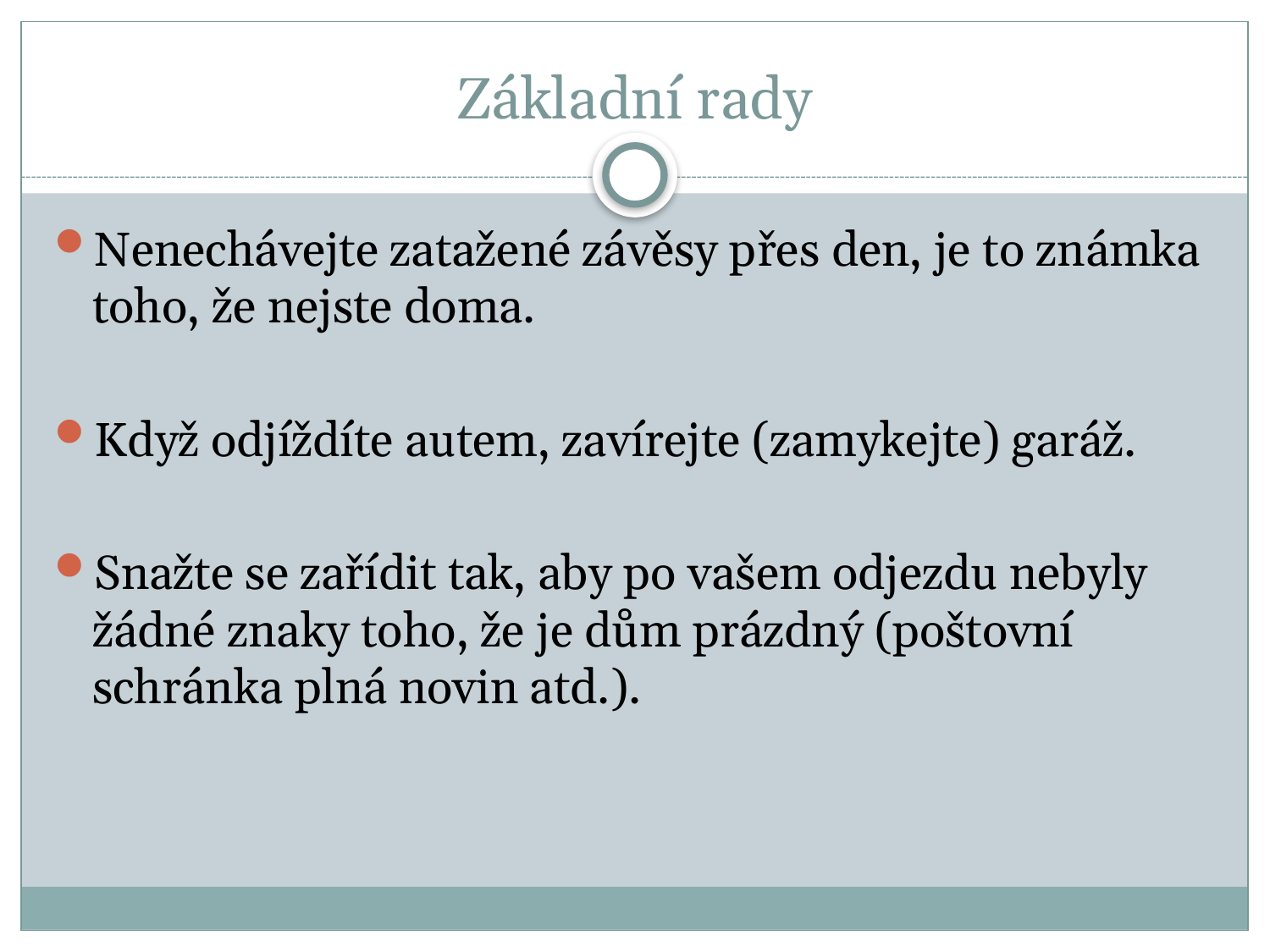

# Základní rady
Nenechávejte zatažené závěsy přes den, je to známka toho, že nejste doma.

Když odjíždíte autem, zavírejte (zamykejte) garáž.

Snažte se zařídit tak, aby po vašem odjezdu nebyly žádné znaky toho, že je dům prázdný (poštovní schránka plná novin atd.).